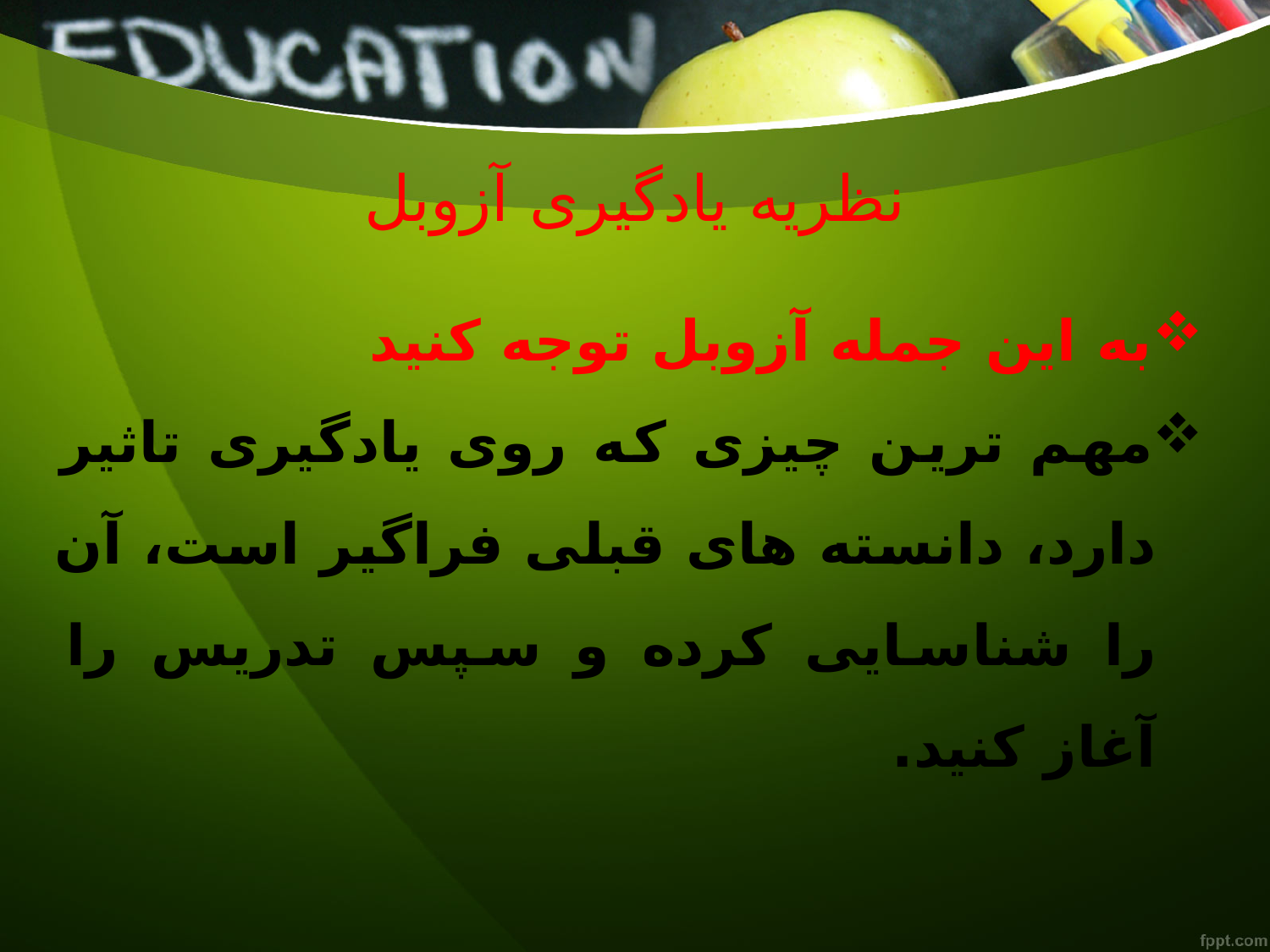

# نظریه یادگیری آزوبل
به این جمله آزوبل توجه کنید
مهم ترین چیزی که روی یادگیری تاثیر دارد، دانسته های قبلی فراگیر است، آن را شناسایی کرده و سپس تدریس را آغاز کنید.